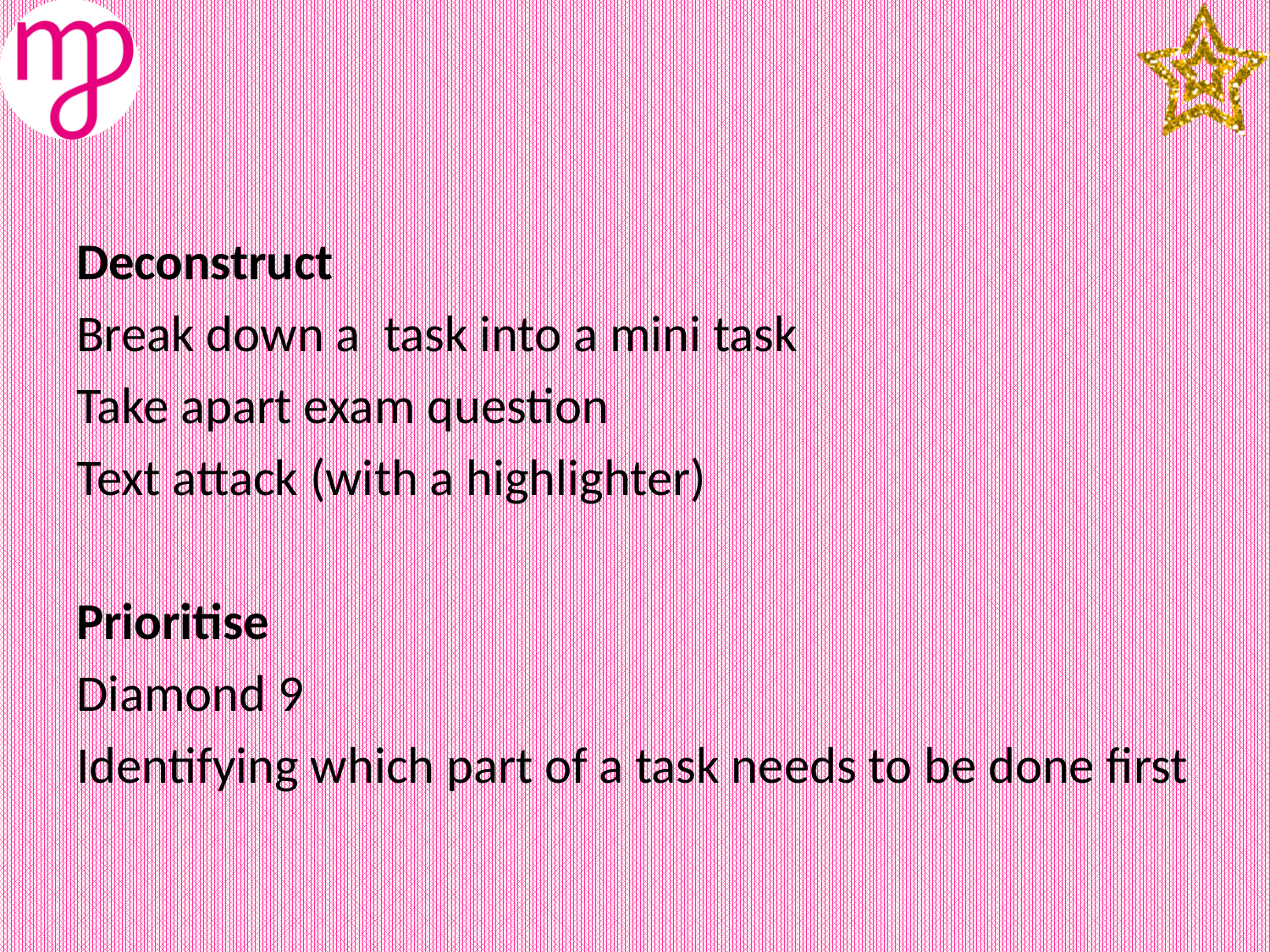

Deconstruct
Break down a  task into a mini task
Take apart exam question
Text attack (with a highlighter)

Prioritise
Diamond 9
Identifying which part of a task needs to be done first